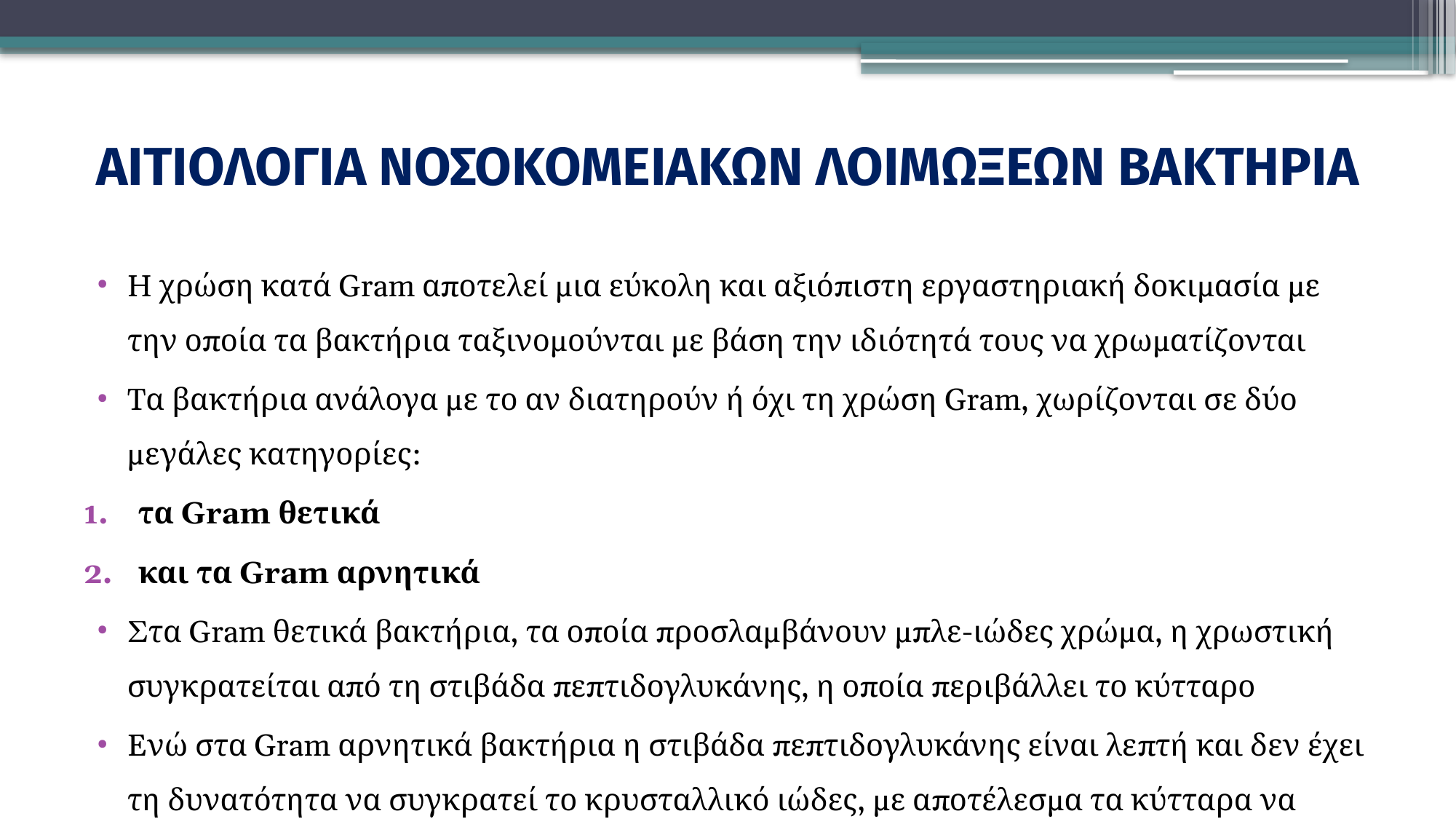

# ΑΙΤΙΟΛΟΓΙΑ ΝΟΣΟΚΟΜΕΙΑΚΩΝ ΛΟΙΜΩΞΕΩΝ ΒΑΚΤΗΡΙΑ
Η χρώση κατά Gram αποτελεί μια εύκολη και αξιόπιστη εργαστηριακή δοκιμασία με την οποία τα βακτήρια ταξινομούνται με βάση την ιδιότητά τους να χρωματίζονται
Τα βακτήρια ανάλογα με το αν διατηρούν ή όχι τη χρώση Gram, χωρίζονται σε δύο μεγάλες κατηγορίες:
τα Gram θετικά
και τα Gram αρνητικά
Στα Gram θετικά βακτήρια, τα οποία προσλαμβάνουν μπλε-ιώδες χρώμα, η χρωστική συγκρατείται από τη στιβάδα πεπτιδογλυκάνης, η οποία περιβάλλει το κύτταρο
Ενώ στα Gram αρνητικά βακτήρια η στιβάδα πεπτιδογλυκάνης είναι λεπτή και δεν έχει τη δυνατότητα να συγκρατεί το κρυσταλλικό ιώδες, με αποτέλεσμα τα κύτταρα να χρωματίζονται ερυθρά